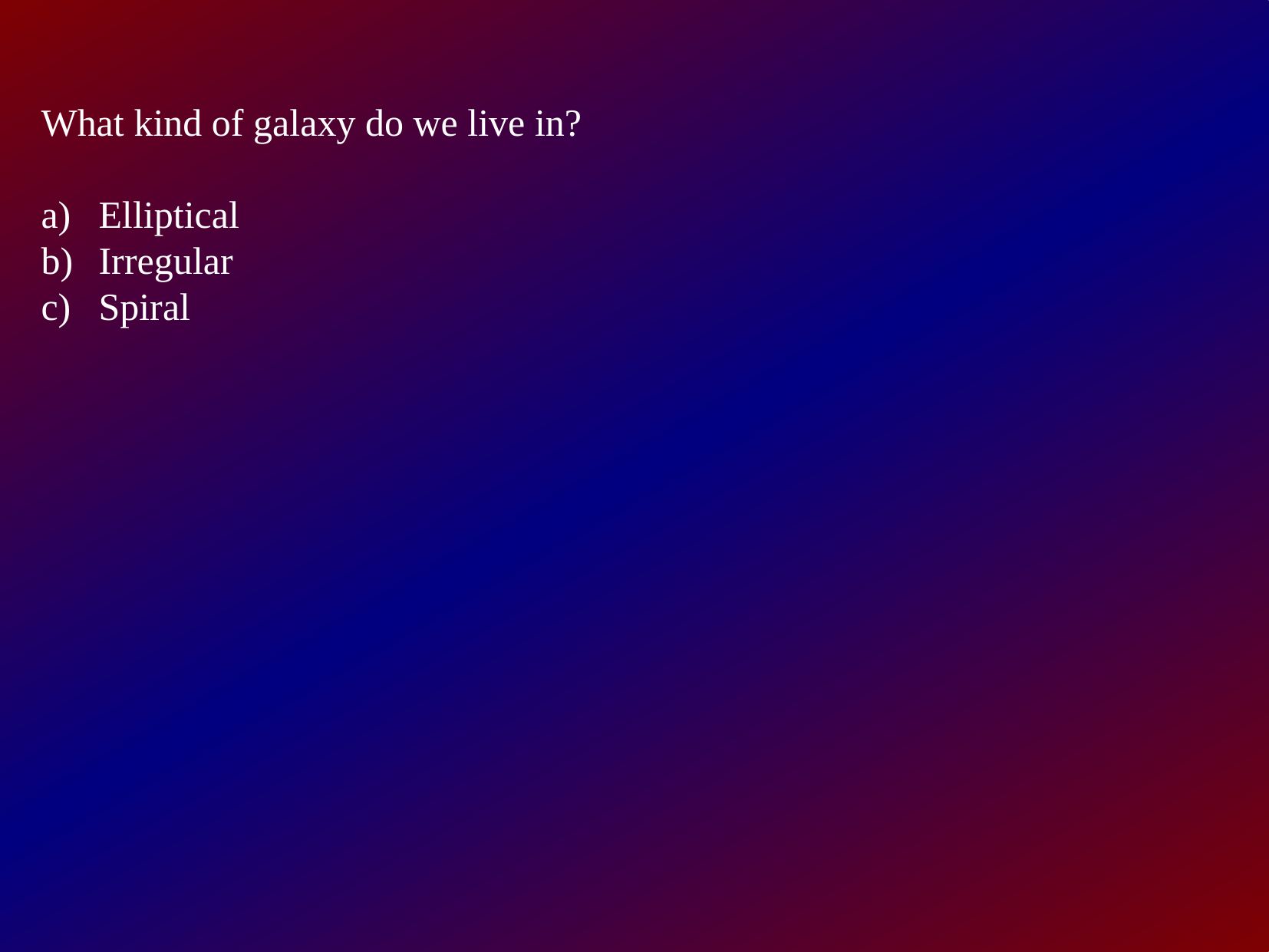

What kind of galaxy do we live in?

Elliptical
Irregular
Spiral